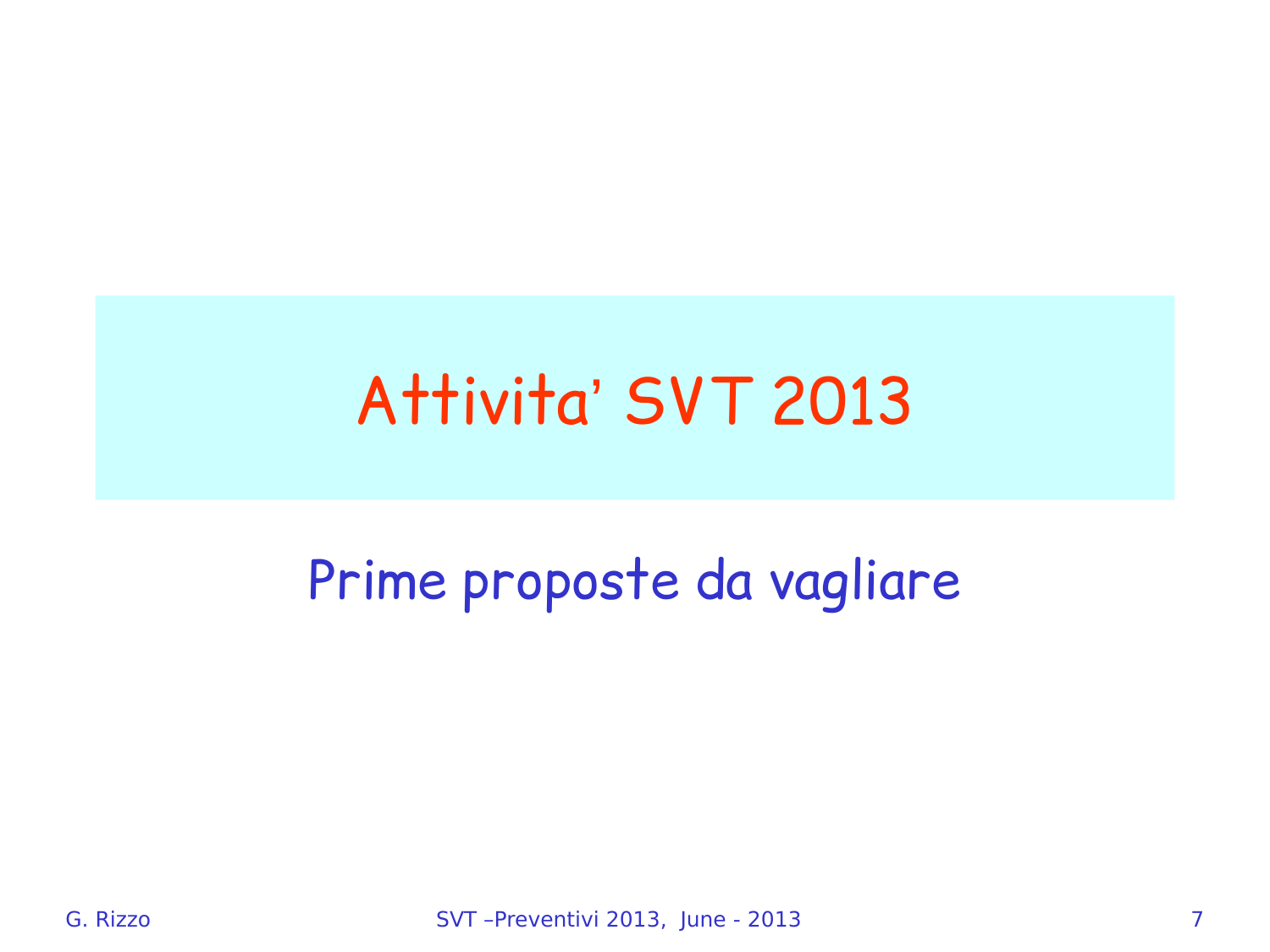

# Attivita’ SVT 2013
Prime proposte da vagliare
G. Rizzo
SVT –Preventivi 2013,  June - 2013
7